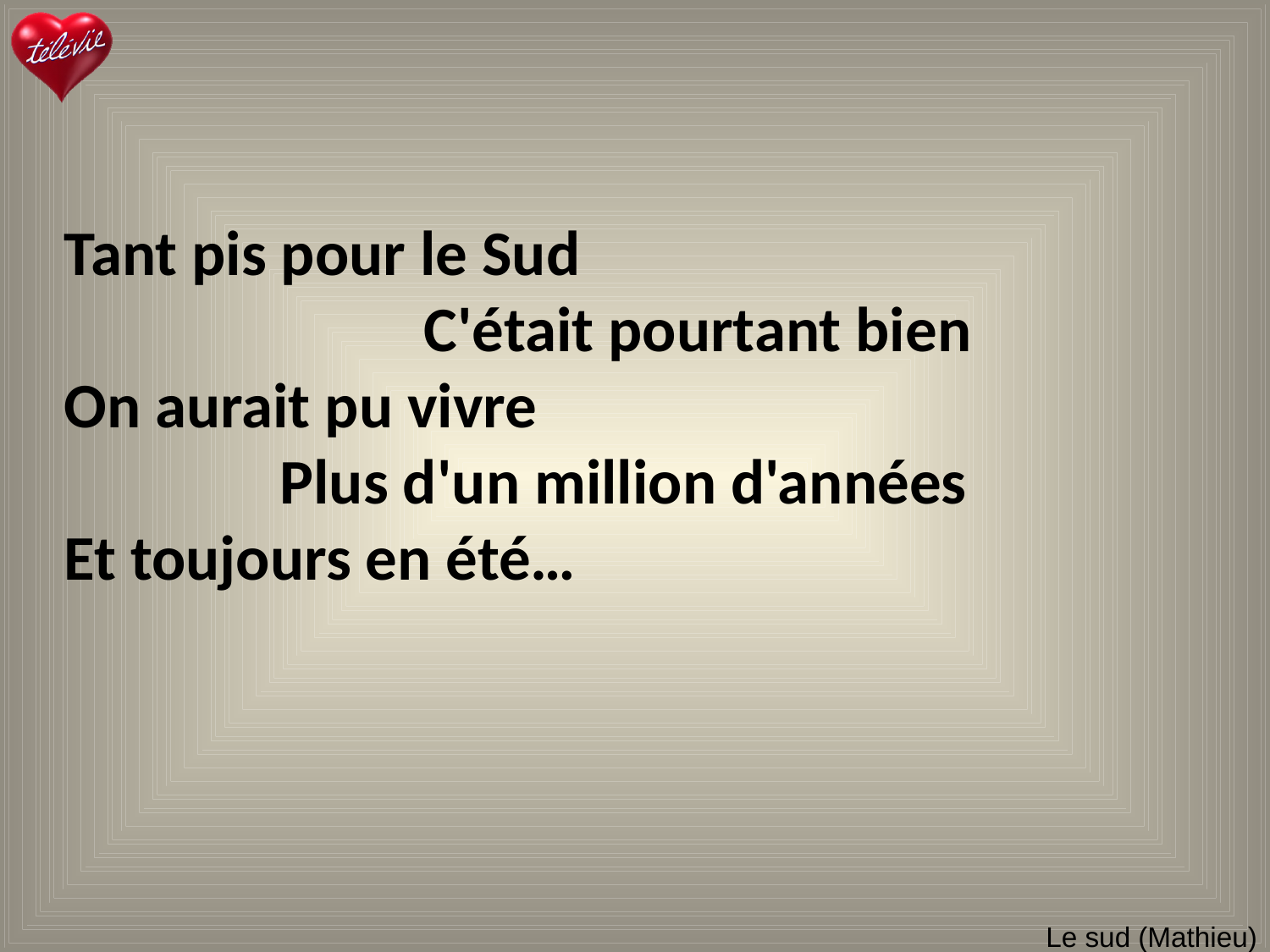

Tant pis pour le Sud
                         C'était pourtant bien
On aurait pu vivre
               Plus d'un million d'années
Et toujours en été…
# Le sud (Mathieu)